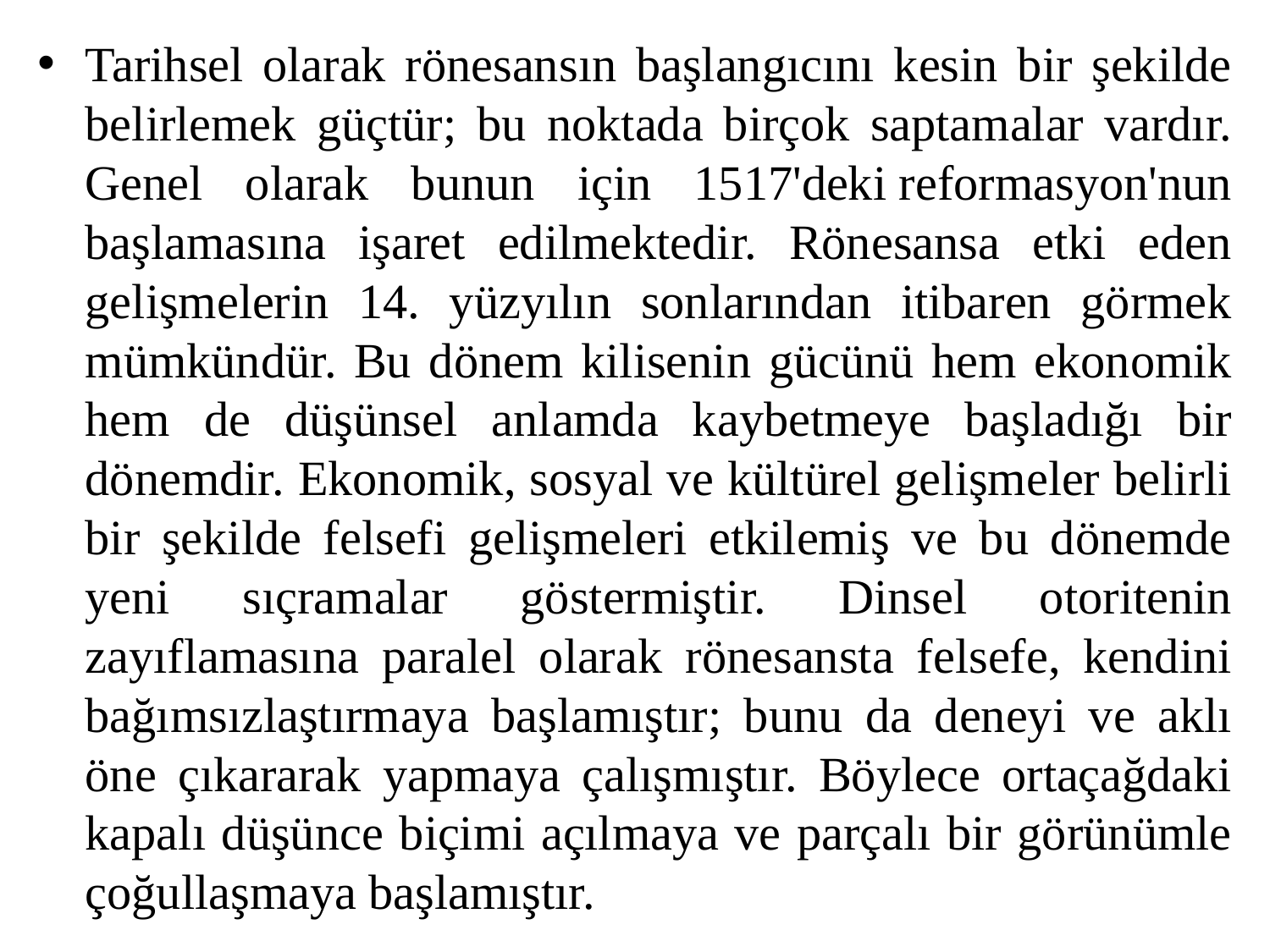

Tarihsel olarak rönesansın başlangıcını kesin bir şekilde belirlemek güçtür; bu noktada birçok saptamalar vardır. Genel olarak bunun için 1517'deki reformasyon'nun başlamasına işaret edilmektedir. Rönesansa etki eden gelişmelerin 14. yüzyılın sonlarından itibaren görmek mümkündür. Bu dönem kilisenin gücünü hem ekonomik hem de düşünsel anlamda kaybetmeye başladığı bir dönemdir. Ekonomik, sosyal ve kültürel gelişmeler belirli bir şekilde felsefi gelişmeleri etkilemiş ve bu dönemde yeni sıçramalar göstermiştir. Dinsel otoritenin zayıflamasına paralel olarak rönesansta felsefe, kendini bağımsızlaştırmaya başlamıştır; bunu da deneyi ve aklı öne çıkararak yapmaya çalışmıştır. Böylece ortaçağdaki kapalı düşünce biçimi açılmaya ve parçalı bir görünümle çoğullaşmaya başlamıştır.